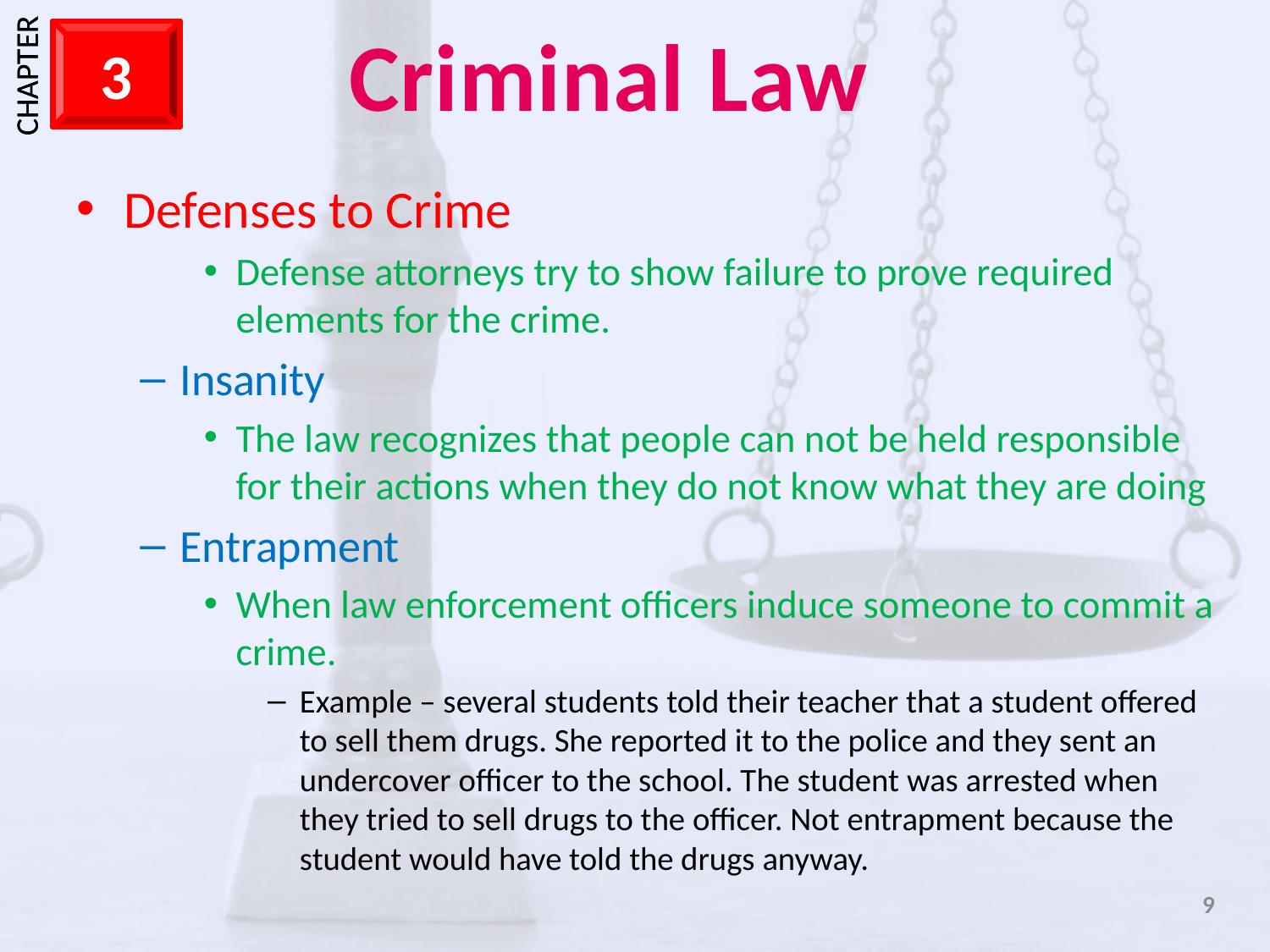

Defenses to Crime
Defense attorneys try to show failure to prove required elements for the crime.
Insanity
The law recognizes that people can not be held responsible for their actions when they do not know what they are doing
Entrapment
When law enforcement officers induce someone to commit a crime.
Example – several students told their teacher that a student offered to sell them drugs. She reported it to the police and they sent an undercover officer to the school. The student was arrested when they tried to sell drugs to the officer. Not entrapment because the student would have told the drugs anyway.

9